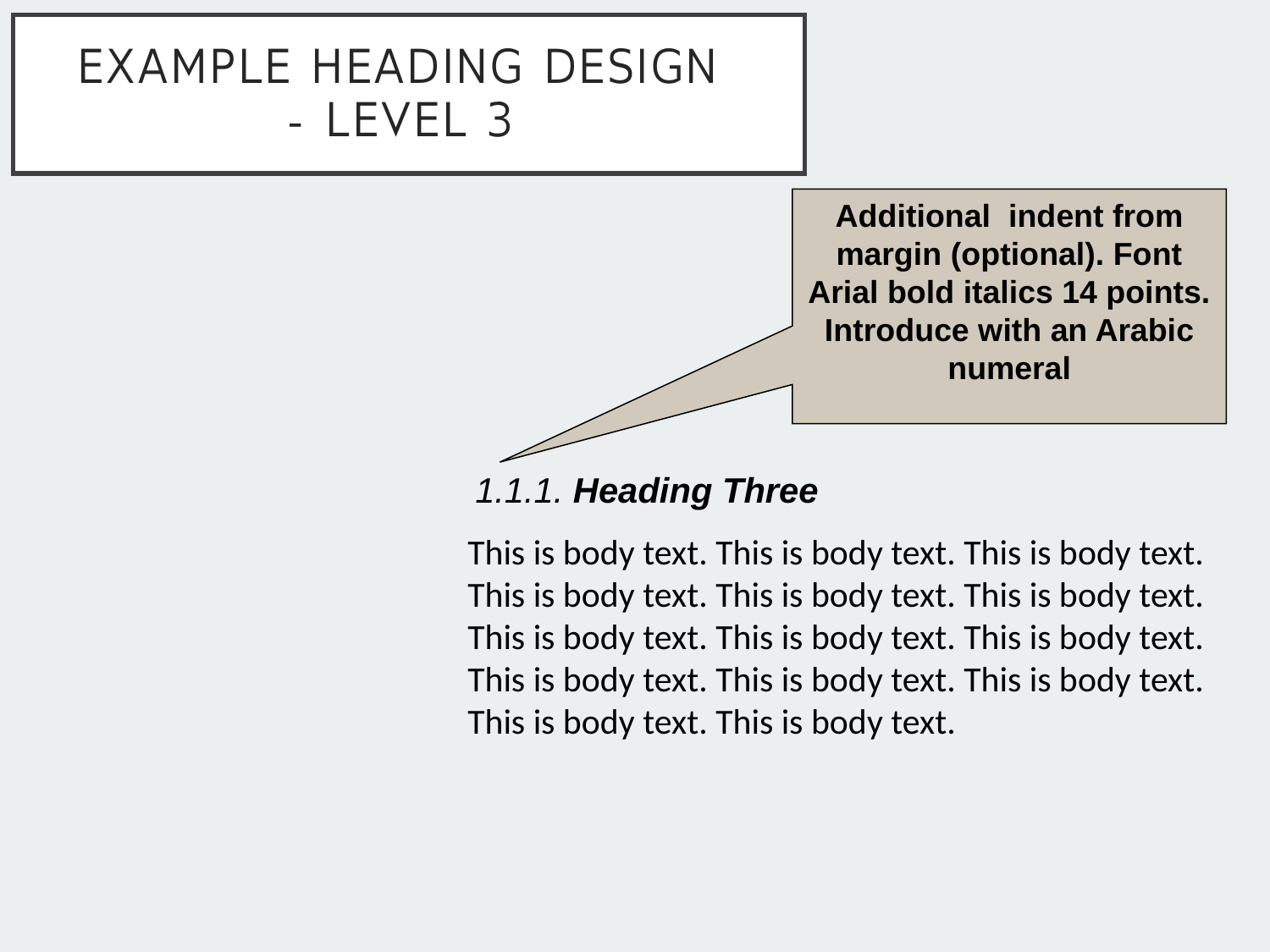

# Example Heading Design - level 3
Additional  indent from margin (optional). Font Arial bold italics 14 points. Introduce with an Arabic numeral
	      1.1.1. Heading Three
This is body text. This is body text. This is body text. This is body text. This is body text. This is body text. This is body text. This is body text. This is body text. This is body text. This is body text. This is body text. This is body text. This is body text.